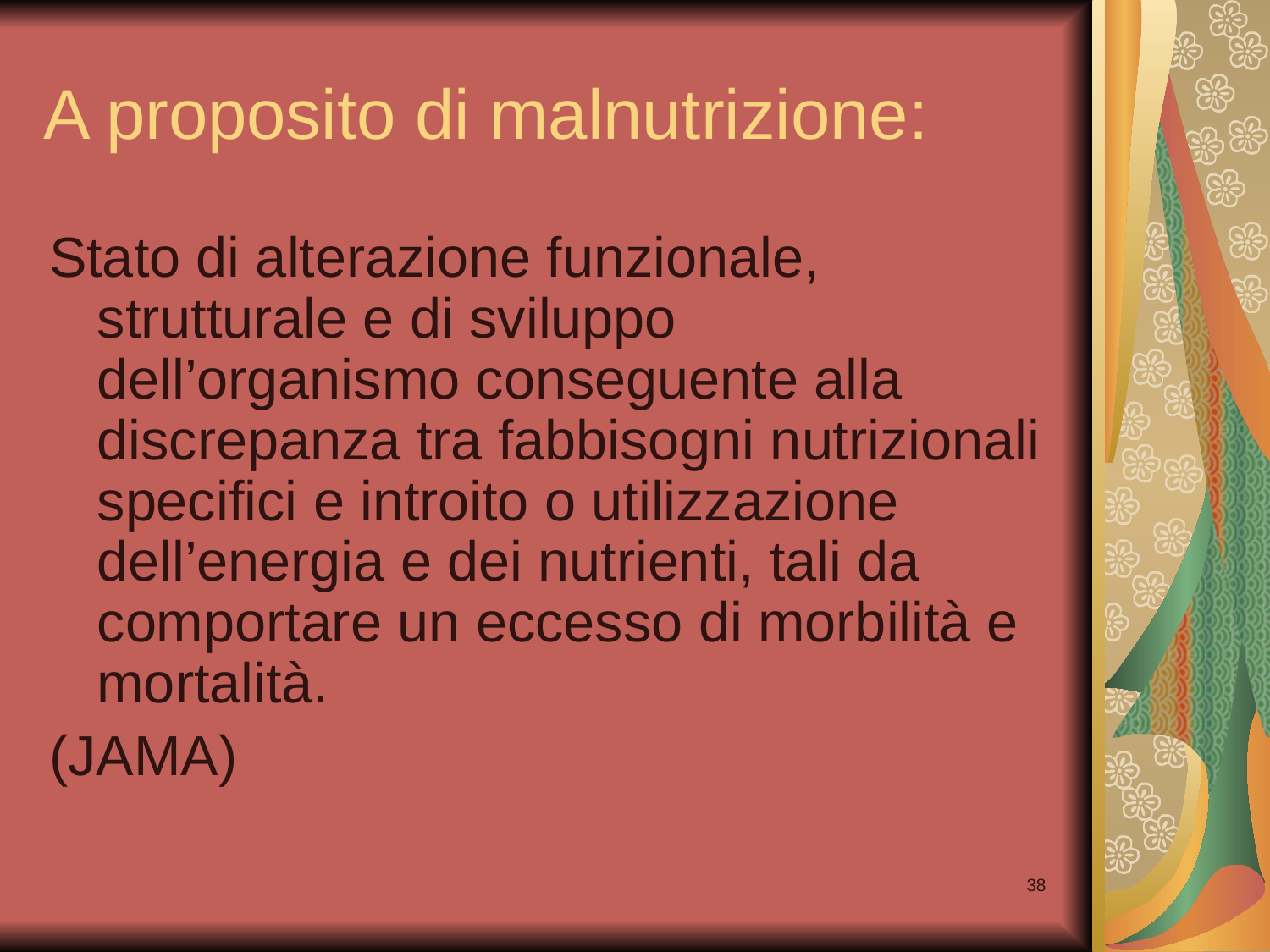

# A proposito di malnutrizione:
Stato di alterazione funzionale, strutturale e di sviluppo dell’organismo conseguente alla discrepanza tra fabbisogni nutrizionali specifici e introito o utilizzazione dell’energia e dei nutrienti, tali da comportare un eccesso di morbilità e mortalità.
(JAMA)

38